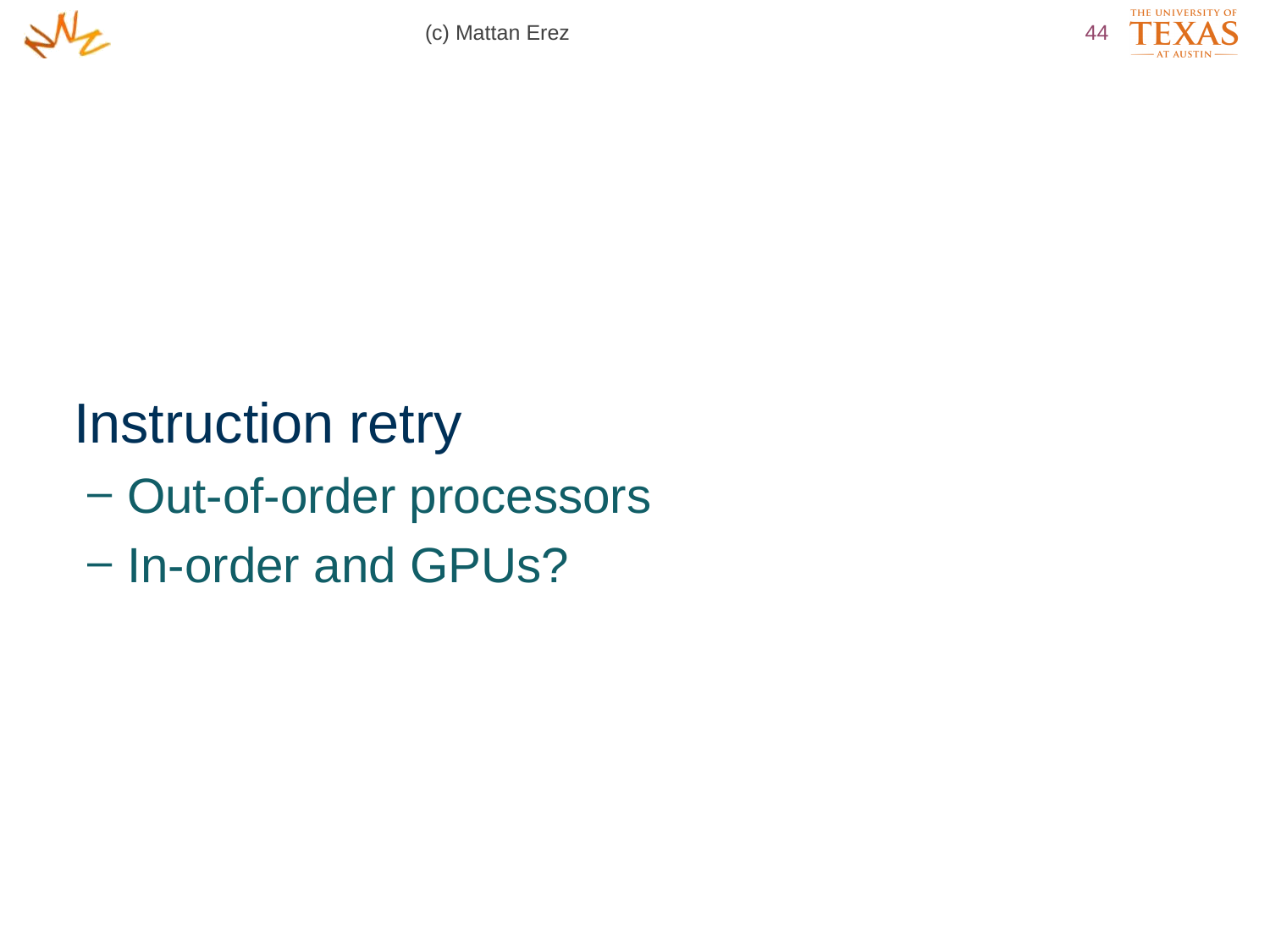

(c) Mattan Erez
44
Instruction retry
Out-of-order processors
In-order and GPUs?